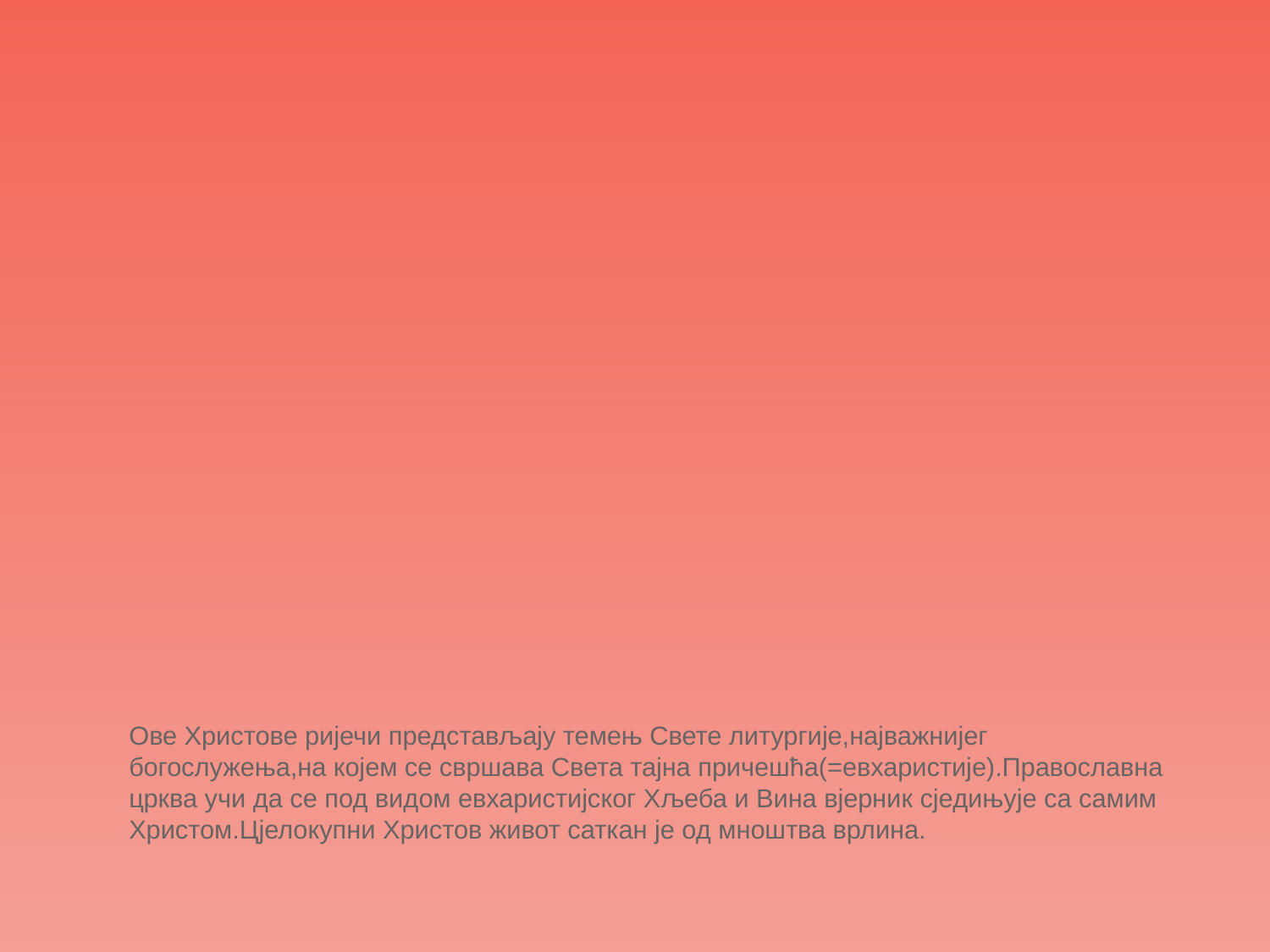

# Ове Христове ријечи представљају темењ Свете литургије,најважнијег богослужења,на којем се свршава Света тајна причешћа(=евхаристије).Православна црква учи да се под видом евхаристијског Хљеба и Вина вјерник сједињује са самим Христом.Цјелокупни Христов живот саткан је од мноштва врлина.